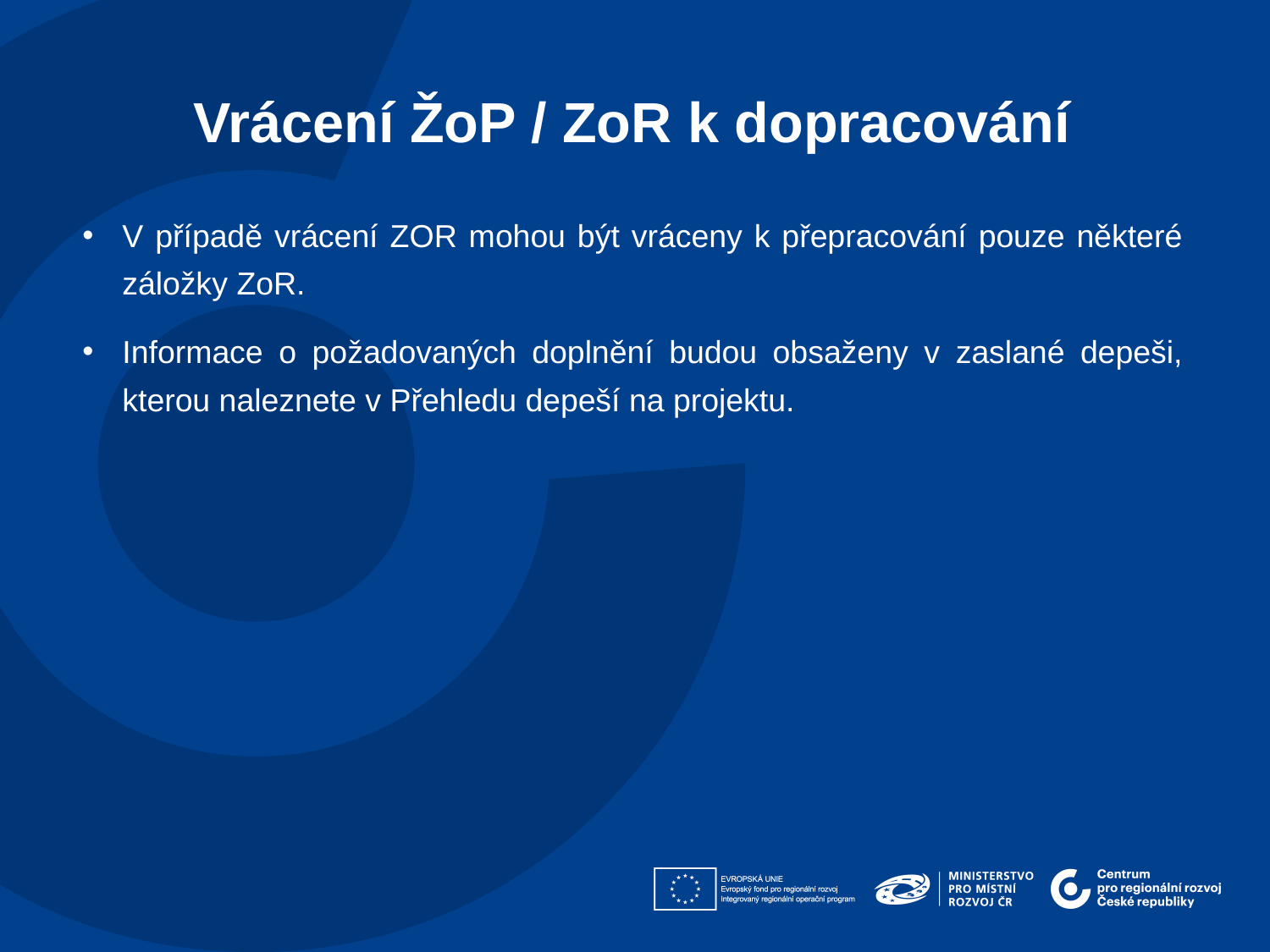

Vrácení ŽoP / ZoR k dopracování​
V případě vrácení ZOR mohou být vráceny k přepracování pouze některé záložky ZoR.
Informace o požadovaných doplnění budou obsaženy v zaslané depeši, kterou naleznete v Přehledu depeší na projektu.